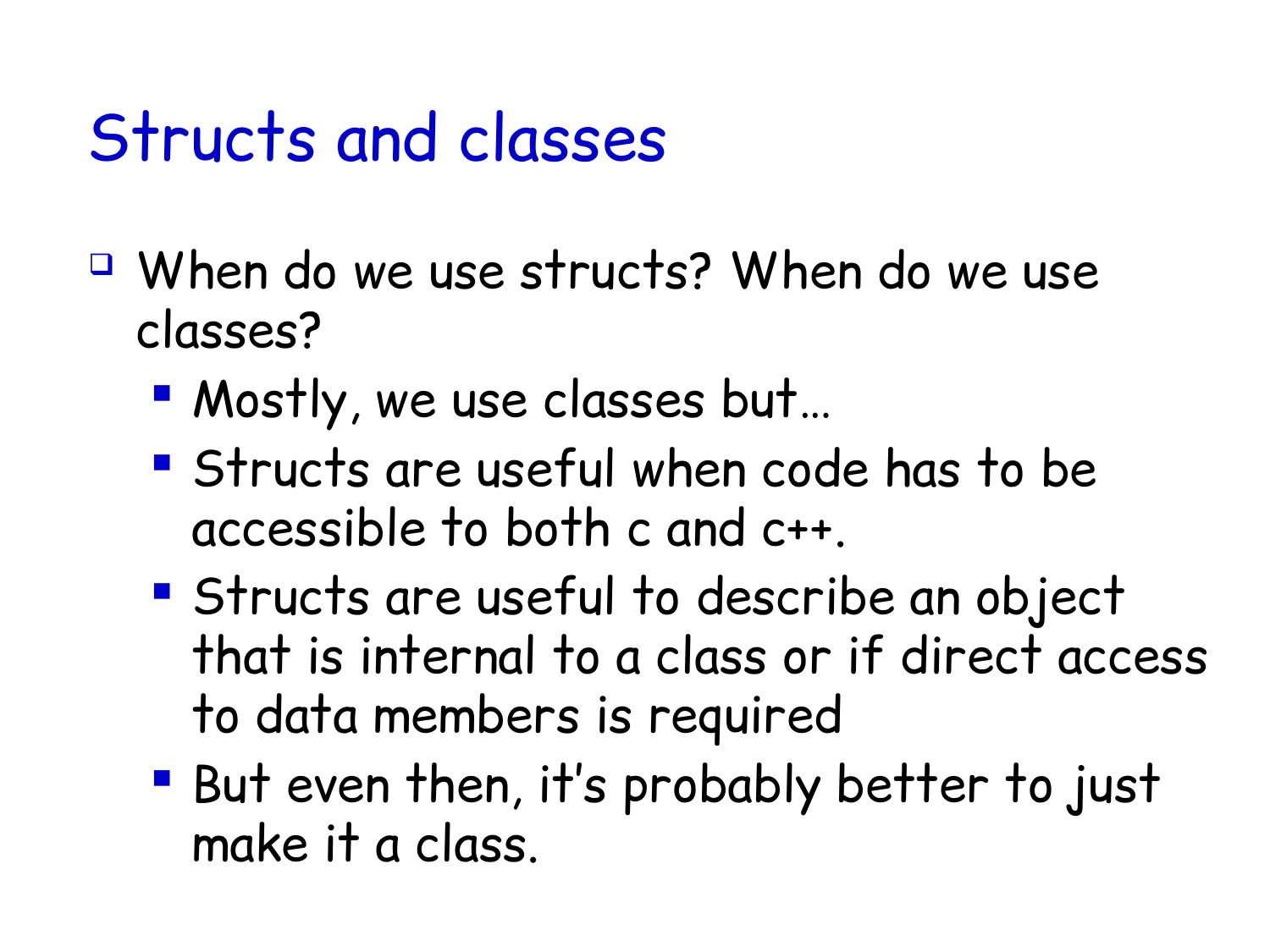

# Structs and classes
When do we use structs? When do we use classes?
Mostly, we use classes but…
Structs are useful when code has to be accessible to both c and c++.
Structs are useful to describe an object that is internal to a class or if direct access to data members is required
But even then, it’s probably better to just make it a class.